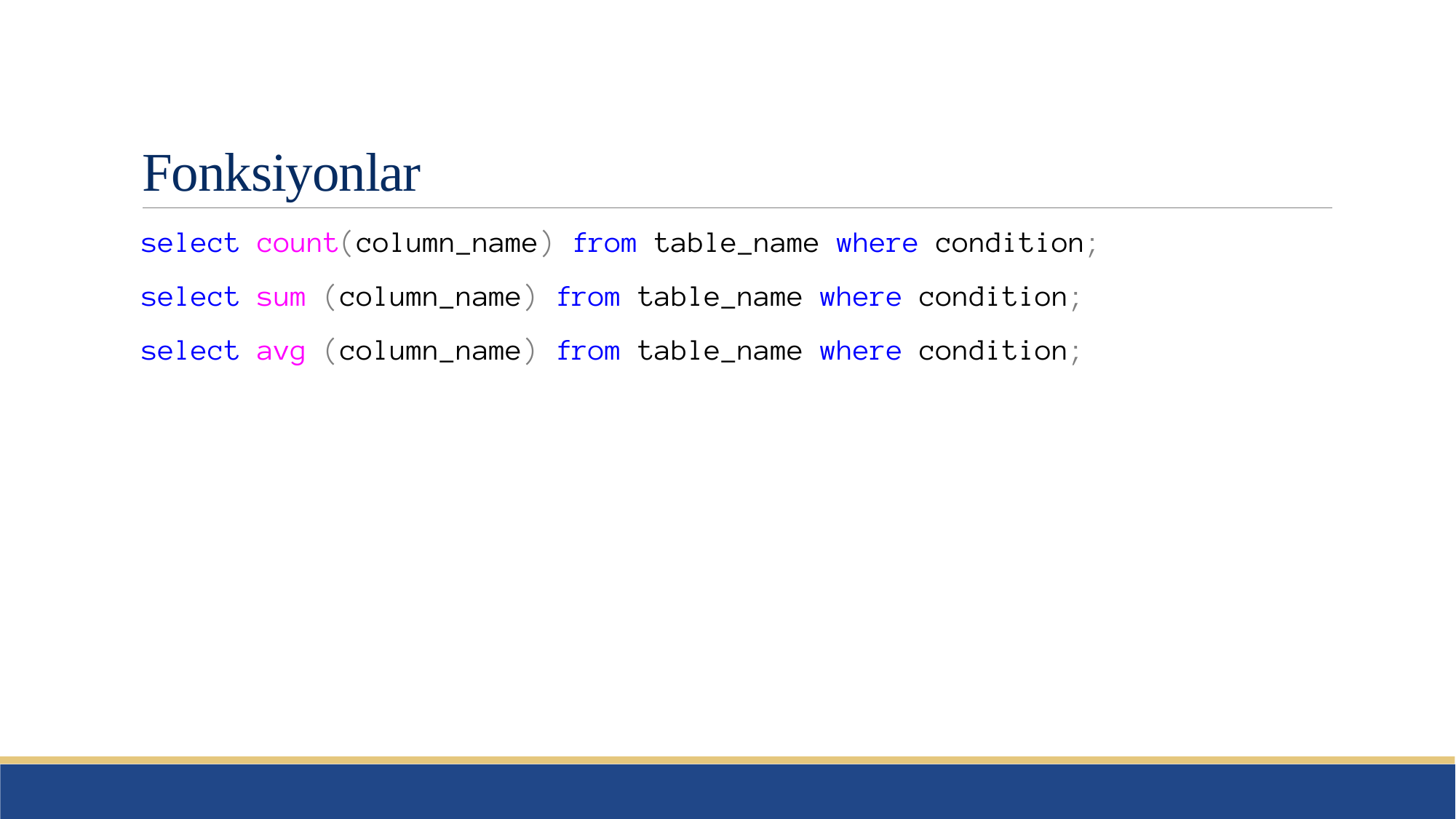

# Fonksiyonlar
select count(column_name) from table_name where condition;
select sum (column_name) from table_name where condition;
select avg (column_name) from table_name where condition;